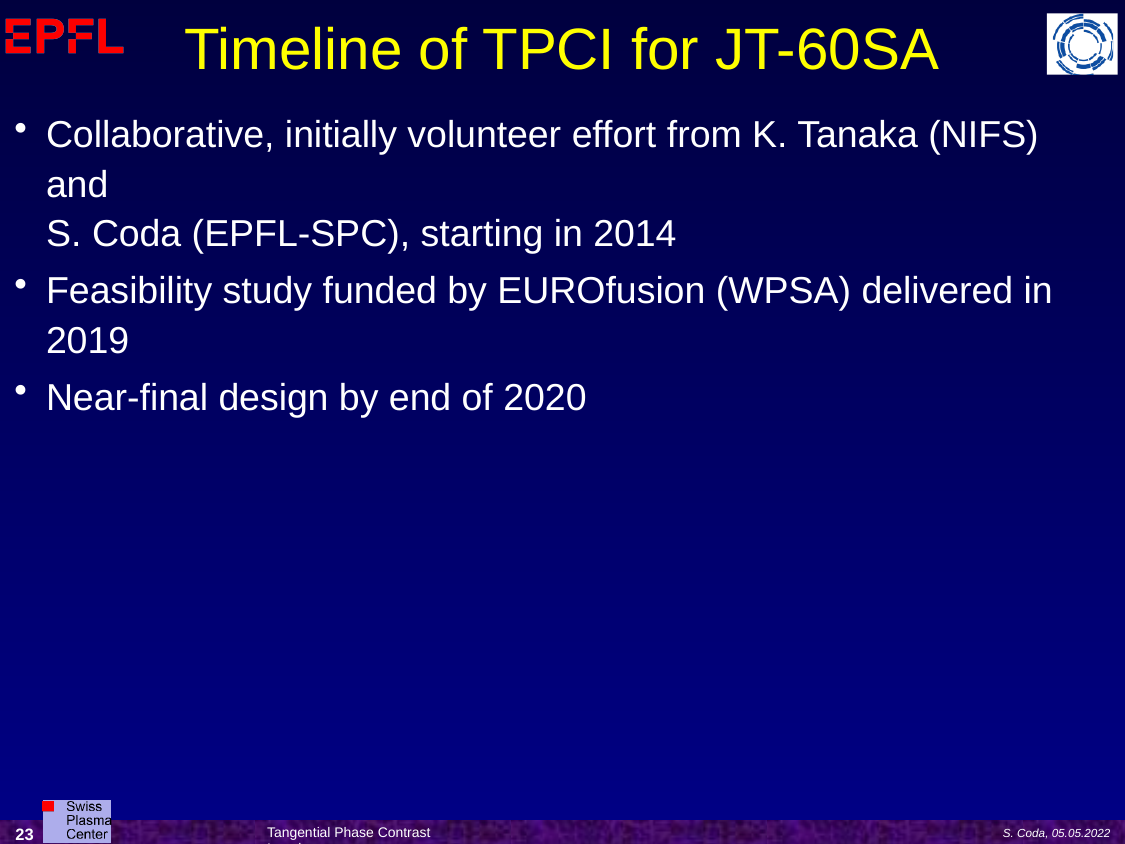

# Timeline of TPCI for JT-60SA
Collaborative, initially volunteer effort from K. Tanaka (NIFS) and
S. Coda (EPFL-SPC), starting in 2014
Feasibility study funded by EUROfusion (WPSA) delivered in 2019
Near-final design by end of 2020